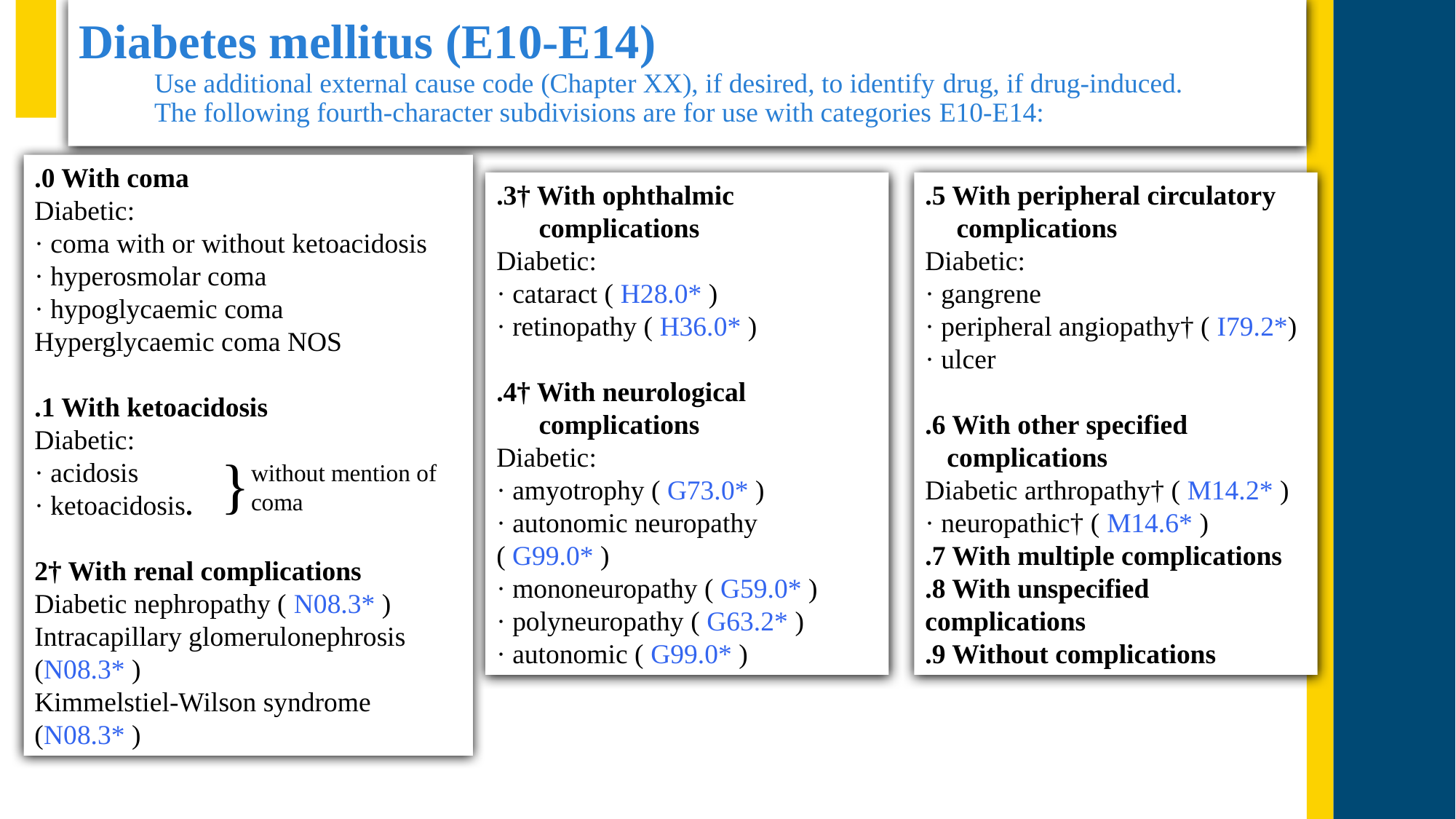

Diabetes mellitus (E10-E14)
Use additional external cause code (Chapter XX), if desired, to identify drug, if drug-induced.
The following fourth-character subdivisions are for use with categories E10-E14:
.0 With coma
Diabetic:
· coma with or without ketoacidosis
· hyperosmolar coma
· hypoglycaemic coma
Hyperglycaemic coma NOS

.1 With ketoacidosis
Diabetic:
· acidosis
· ketoacidosis.

2† With renal complications
Diabetic nephropathy ( N08.3* )
Intracapillary glomerulonephrosis (N08.3* )
Kimmelstiel-Wilson syndrome (N08.3* )
.3† With ophthalmic complications
Diabetic:
· cataract ( H28.0* )
· retinopathy ( H36.0* )

.4† With neurological complications
Diabetic:
· amyotrophy ( G73.0* )
· autonomic neuropathy ( G99.0* )
· mononeuropathy ( G59.0* )
· polyneuropathy ( G63.2* )
· autonomic ( G99.0* )
.5 With peripheral circulatory complications
Diabetic:
· gangrene
· peripheral angiopathy† ( I79.2*)
· ulcer

.6 With other specified complications
Diabetic arthropathy† ( M14.2* )
· neuropathic† ( M14.6* )
.7 With multiple complications
.8 With unspecified complications
.9 Without complications
}
without mention of coma